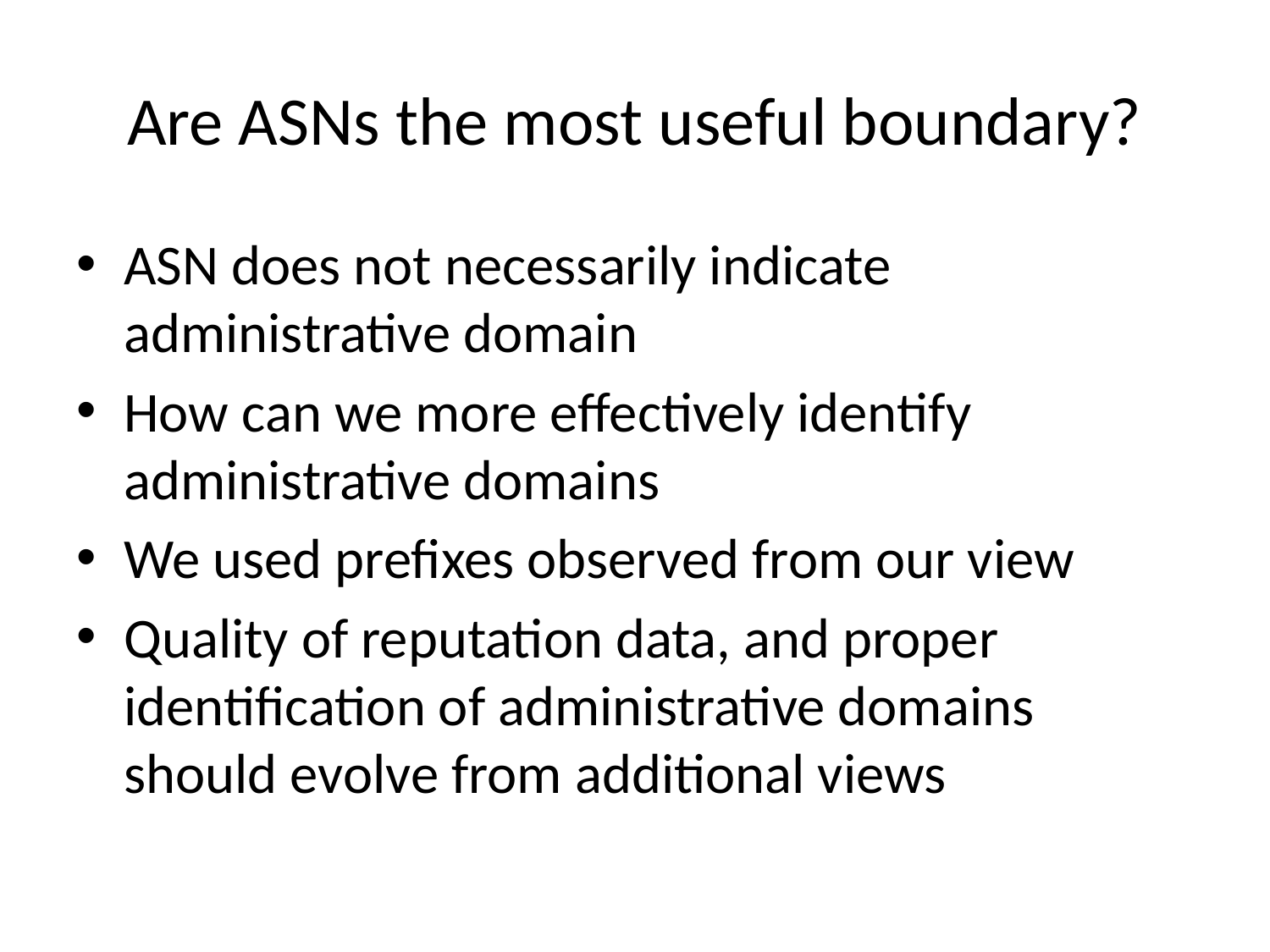

# Are ASNs the most useful boundary?
ASN does not necessarily indicate administrative domain
How can we more effectively identify administrative domains
We used prefixes observed from our view
Quality of reputation data, and proper identification of administrative domains should evolve from additional views